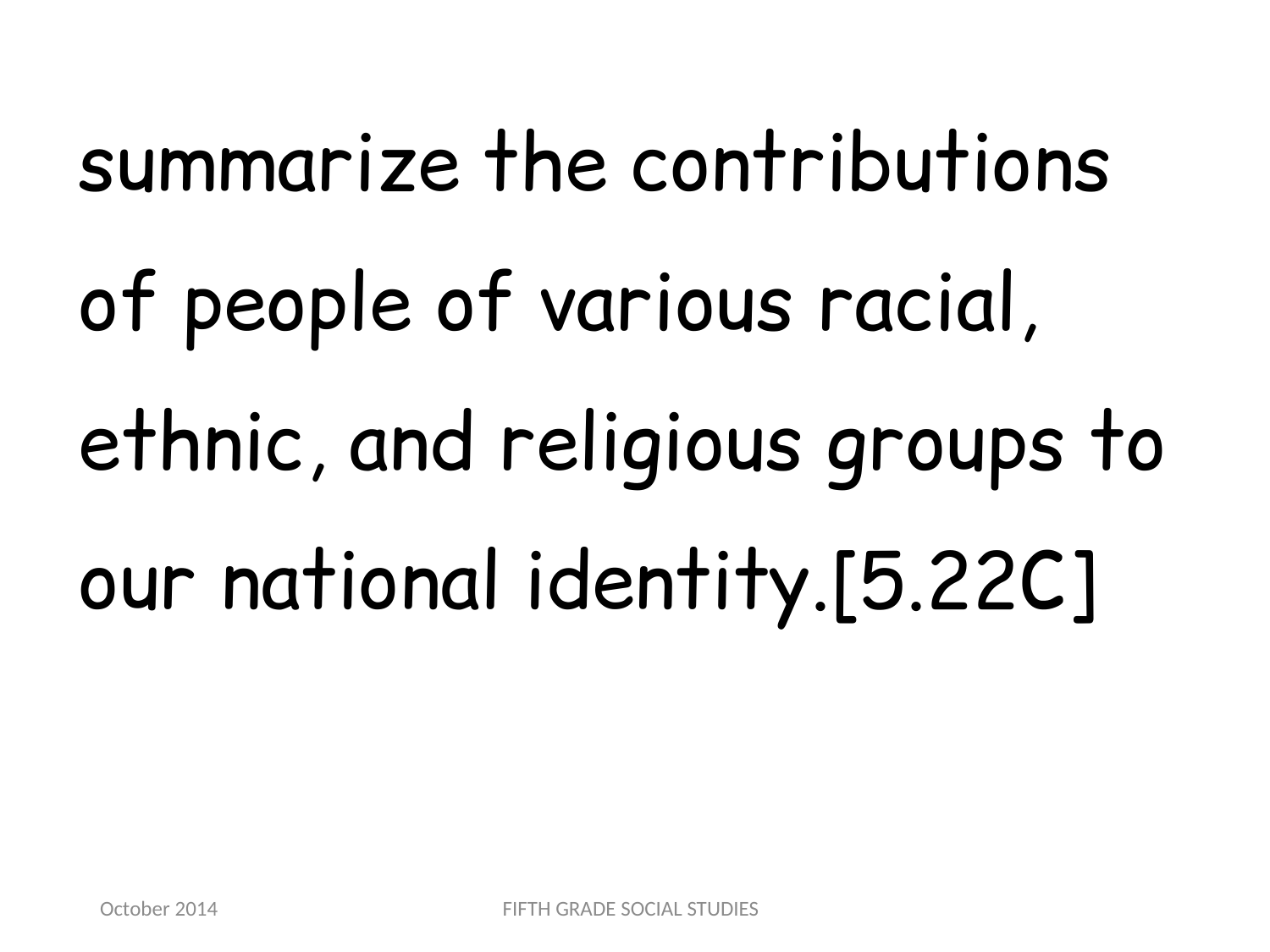

summarize the contributions of people of various racial, ethnic, and religious groups to our national identity.[5.22C]
October 2014
FIFTH GRADE SOCIAL STUDIES